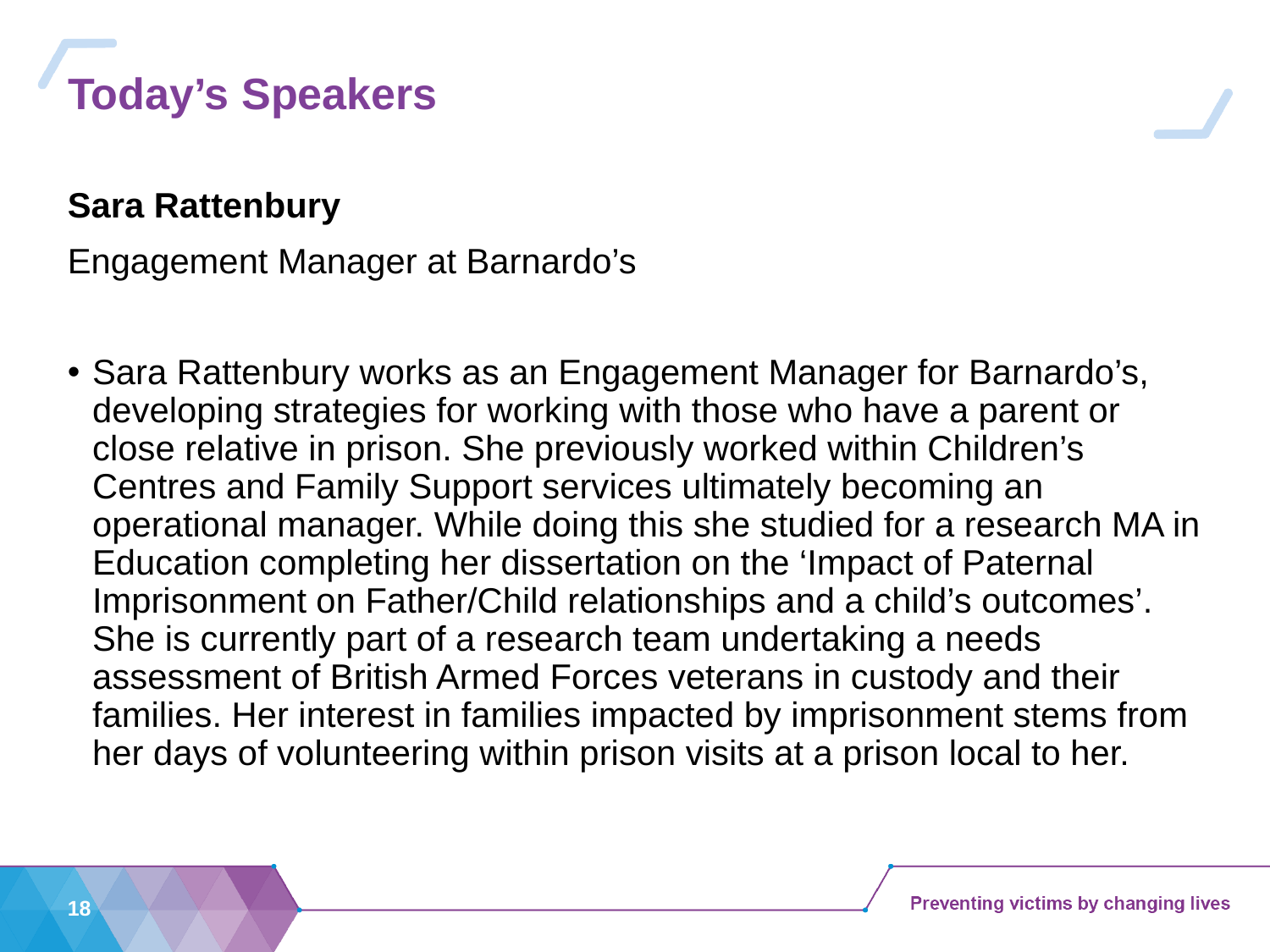

# Today’s Speakers
Sara Rattenbury
Engagement Manager at Barnardo’s

Sara Rattenbury works as an Engagement Manager for Barnardo’s, developing strategies for working with those who have a parent or close relative in prison. She previously worked within Children’s Centres and Family Support services ultimately becoming an operational manager. While doing this she studied for a research MA in Education completing her dissertation on the ‘Impact of Paternal Imprisonment on Father/Child relationships and a child’s outcomes’. She is currently part of a research team undertaking a needs assessment of British Armed Forces veterans in custody and their families. Her interest in families impacted by imprisonment stems from her days of volunteering within prison visits at a prison local to her.

18